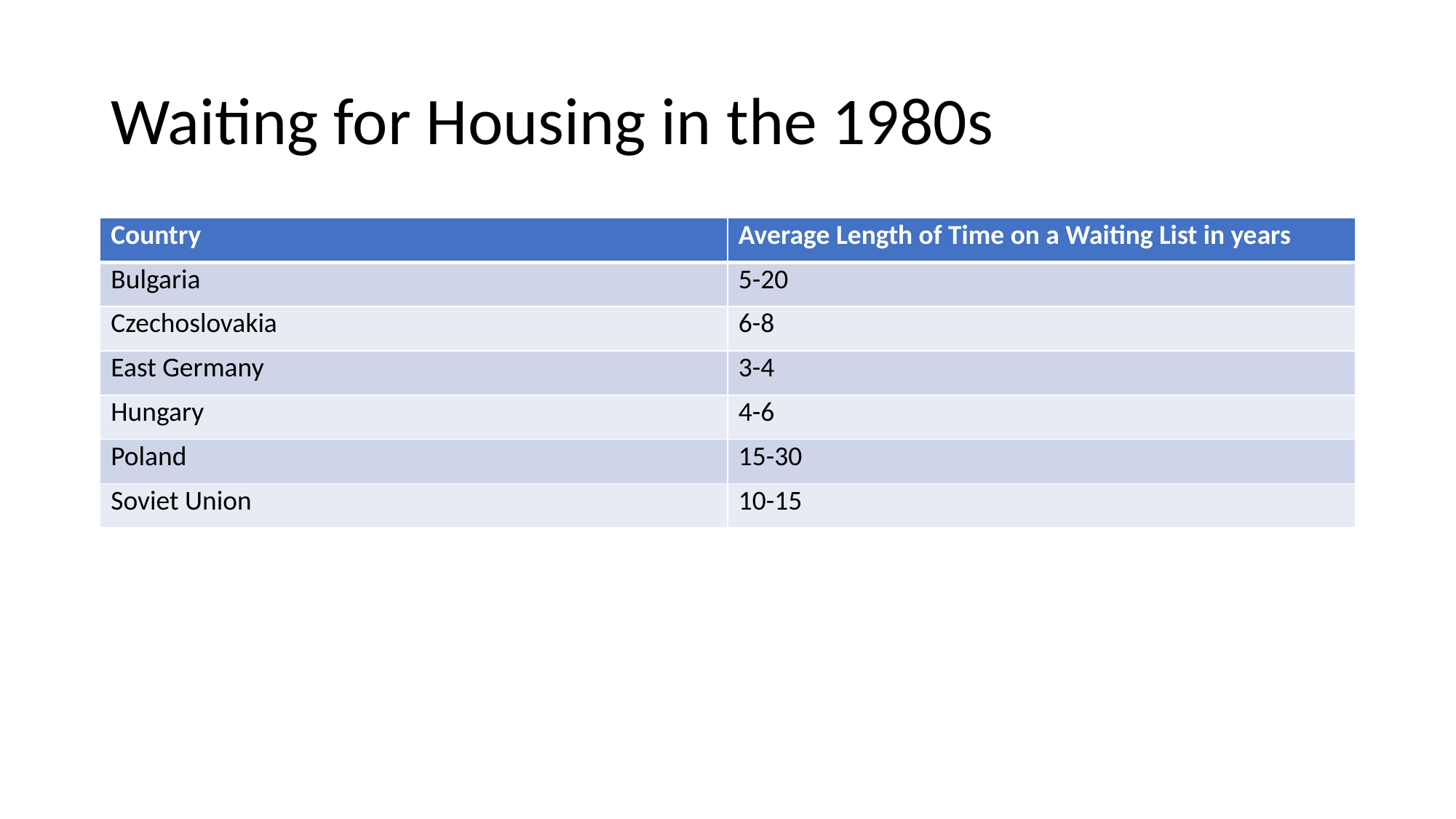

# Waiting for Housing in the 1980s
| Country | Average Length of Time on a Waiting List in years |
| --- | --- |
| Bulgaria | 5-20 |
| Czechoslovakia | 6-8 |
| East Germany | 3-4 |
| Hungary | 4-6 |
| Poland | 15-30 |
| Soviet Union | 10-15 |